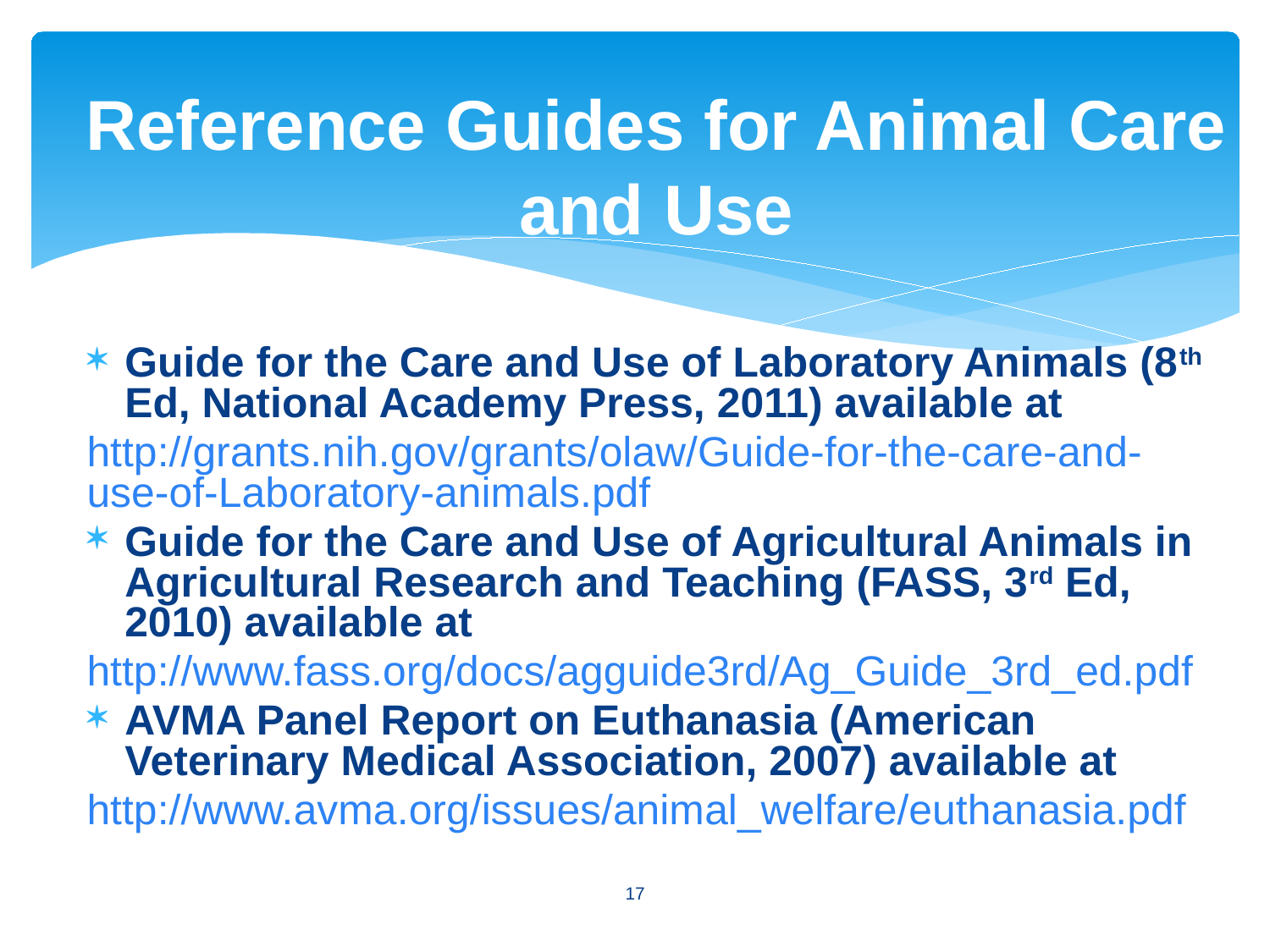

# Reference Guides for Animal Care and Use
Guide for the Care and Use of Laboratory Animals (8th Ed, National Academy Press, 2011) available at
http://grants.nih.gov/grants/olaw/Guide-for-the-care-and-use-of-Laboratory-animals.pdf
Guide for the Care and Use of Agricultural Animals in Agricultural Research and Teaching (FASS, 3rd Ed, 2010) available at
http://www.fass.org/docs/agguide3rd/Ag_Guide_3rd_ed.pdf
AVMA Panel Report on Euthanasia (American Veterinary Medical Association, 2007) available at
http://www.avma.org/issues/animal_welfare/euthanasia.pdf

17